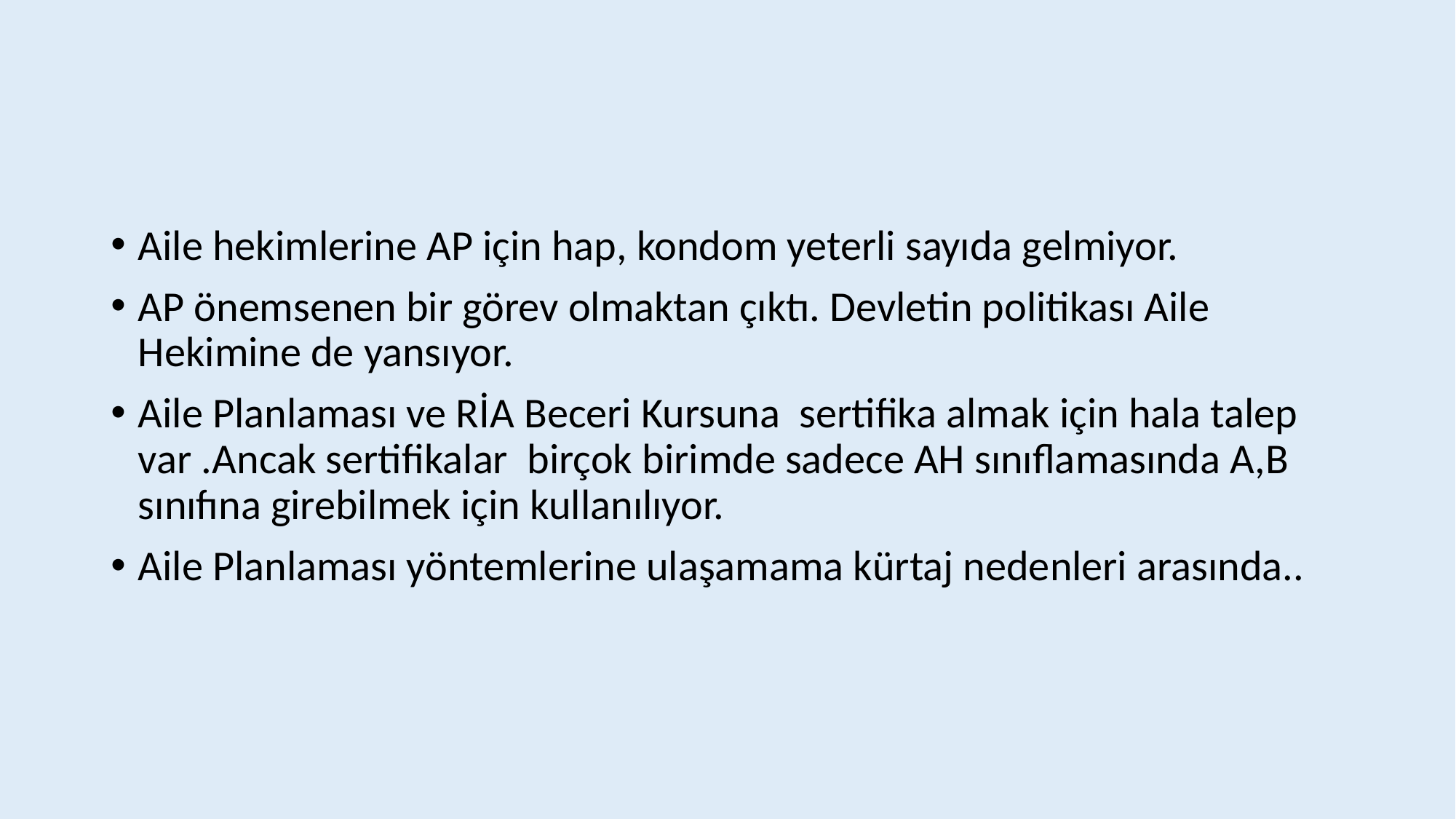

#
Aile hekimlerine AP için hap, kondom yeterli sayıda gelmiyor.
AP önemsenen bir görev olmaktan çıktı. Devletin politikası Aile Hekimine de yansıyor.
Aile Planlaması ve RİA Beceri Kursuna  sertifika almak için hala talep var .Ancak sertifikalar  birçok birimde sadece AH sınıflamasında A,B sınıfına girebilmek için kullanılıyor.
Aile Planlaması yöntemlerine ulaşamama kürtaj nedenleri arasında..